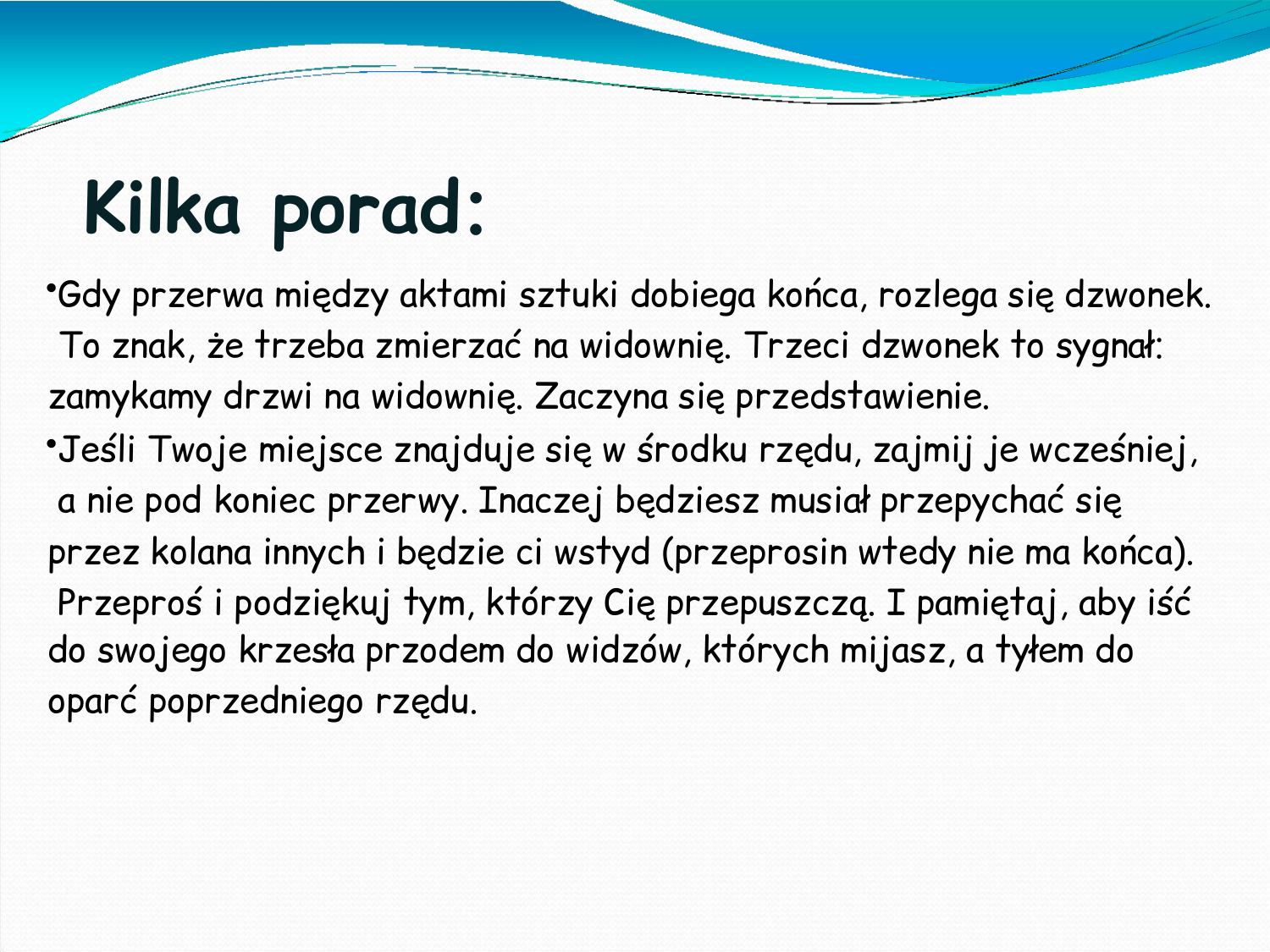

# Kilka porad:
Gdy przerwa między aktami sztuki dobiega końca, rozlega się dzwonek.  To znak, że trzeba zmierzać na widownię. Trzeci dzwonek to sygnał:  zamykamy drzwi na widownię. Zaczyna się przedstawienie.
Jeśli Twoje miejsce znajduje się w środku rzędu, zajmij je wcześniej,  a nie pod koniec przerwy. Inaczej będziesz musiał przepychać się
przez kolana innych i będzie ci wstyd (przeprosin wtedy nie ma końca).  Przeproś i podziękuj tym, którzy Cię przepuszczą. I pamiętaj, aby iść
do swojego krzesła przodem do widzów, których mijasz, a tyłem do
oparć poprzedniego rzędu.